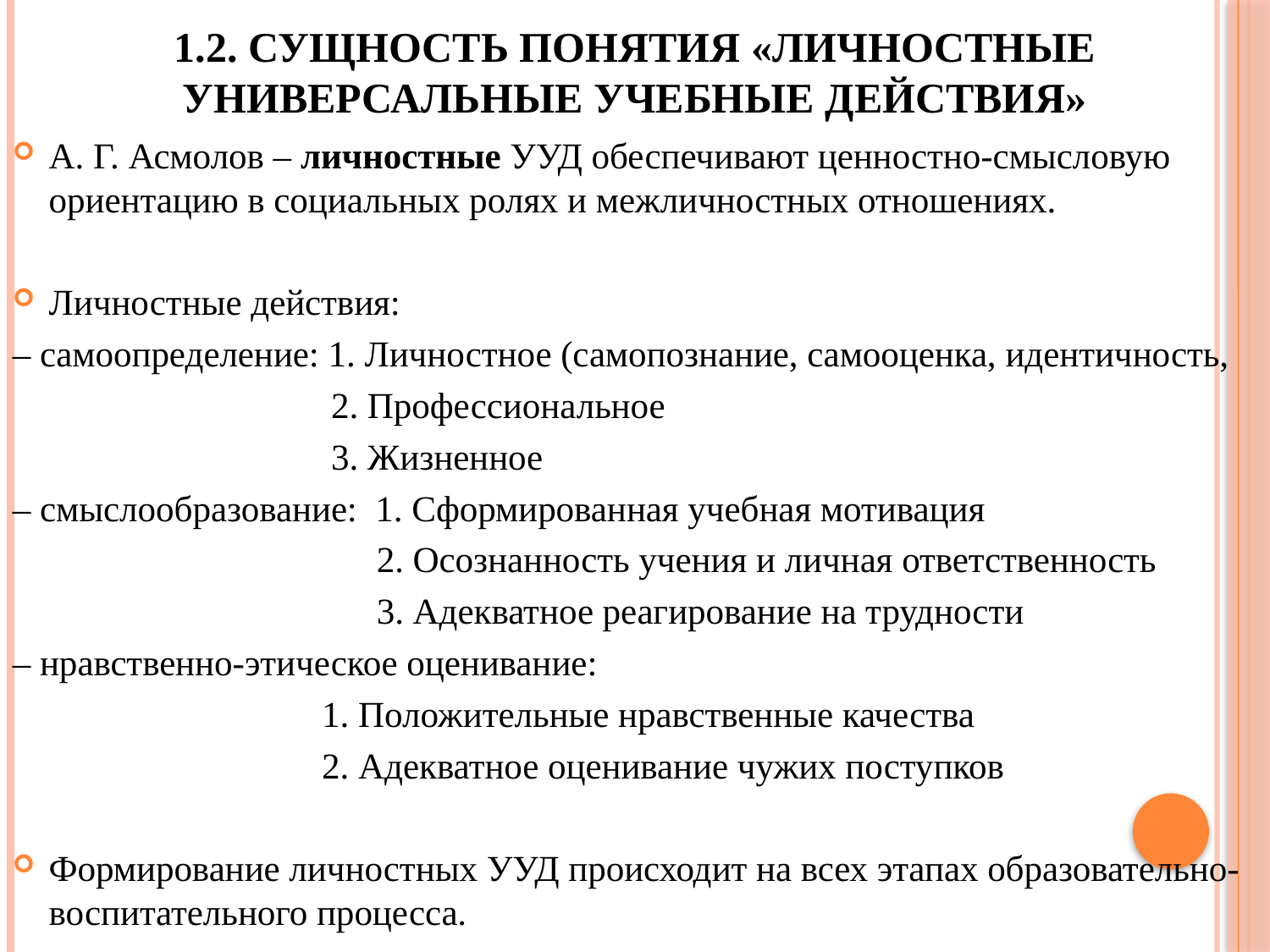

# 1.2. Сущность понятия «личностные универсальные учебные действия»
А. Г. Асмолов – личностные УУД обеспечивают ценностно-смысловую ориентацию в социальных ролях и межличностных отношениях.

Личностные действия:
– самоопределение: 1. Личностное (самопознание, самооценка, идентичность,
                                   2. Профессиональное
                                   3. Жизненное
– смыслообразование:  1. Сформированная учебная мотивация
                                        2. Осознанность учения и личная ответственность
                                        3. Адекватное реагирование на трудности
– нравственно-этическое оценивание:
                                  1. Положительные нравственные качества
                                  2. Адекватное оценивание чужих поступков

Формирование личностных УУД происходит на всех этапах образовательно-воспитательного процесса.